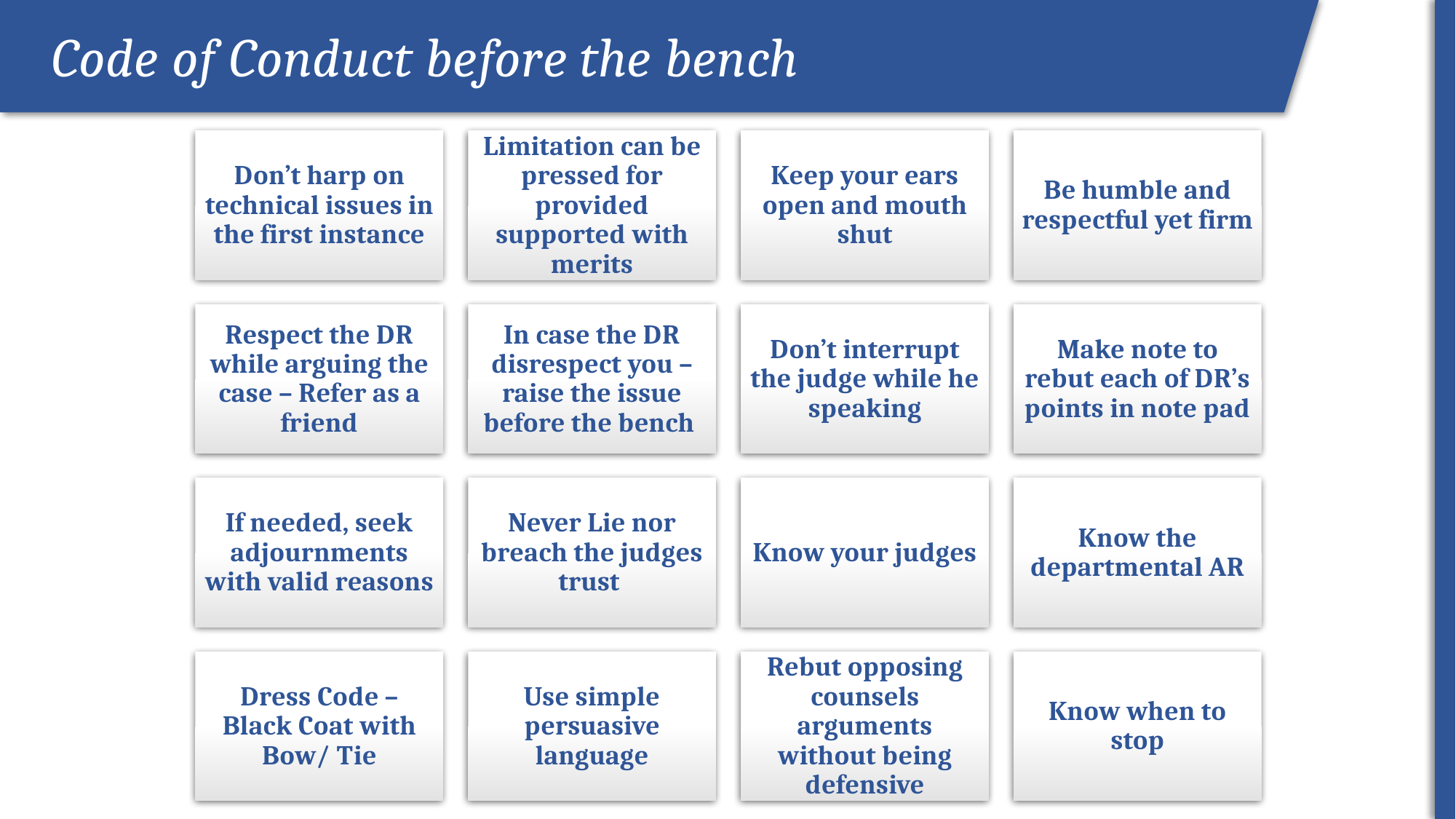

Code of Conduct before the bench
Start of dispute
Don’t harp on technical issues in the first instance
Limitation can be pressed for provided supported with merits
Keep your ears open and mouth shut
Be humble and respectful yet firm
Respect the DR while arguing the case – Refer as a friend
In case the DR disrespect you – raise the issue before the bench
Don’t interrupt the judge while he speaking
Make note to rebut each of DR’s points in note pad
If needed, seek adjournments with valid reasons
Never Lie nor breach the judges trust
Know your judges
Know the departmental AR
Dress Code – Black Coat with Bow/ Tie
Use simple persuasive language
Rebut opposing counsels arguments without being defensive
Know when to stop